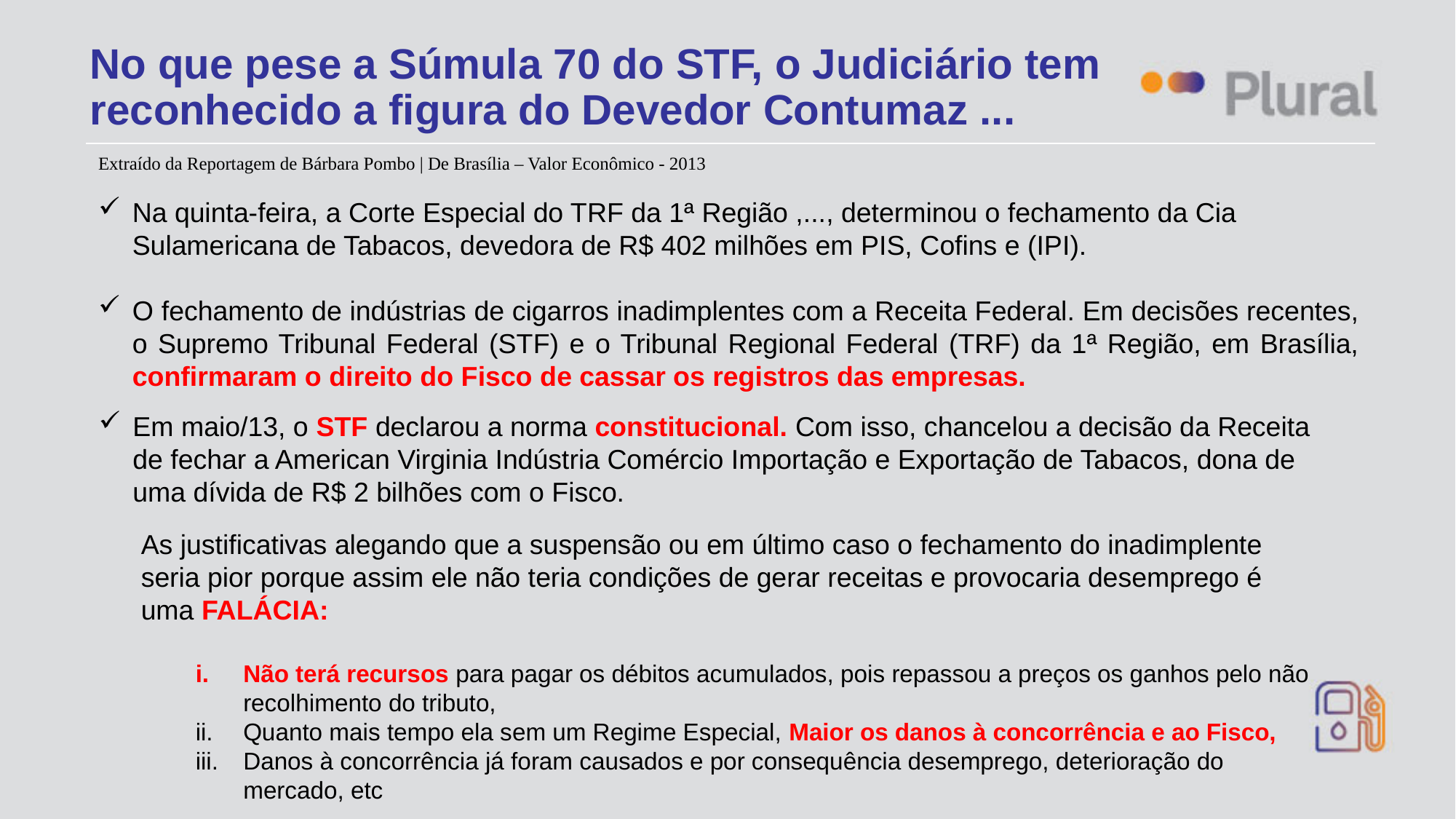

# No que pese a Súmula 70 do STF, o Judiciário tem reconhecido a figura do Devedor Contumaz ...
Extraído da Reportagem de Bárbara Pombo | De Brasília – Valor Econômico - 2013

Na quinta-feira, a Corte Especial do TRF da 1ª Região ,..., determinou o fechamento da Cia Sulamericana de Tabacos, devedora de R$ 402 milhões em PIS, Cofins e (IPI).

O fechamento de indústrias de cigarros inadimplentes com a Receita Federal. Em decisões recentes, o Supremo Tribunal Federal (STF) e o Tribunal Regional Federal (TRF) da 1ª Região, em Brasília, confirmaram o direito do Fisco de cassar os registros das empresas.
Em maio/13, o STF declarou a norma constitucional. Com isso, chancelou a decisão da Receita de fechar a American Virginia Indústria Comércio Importação e Exportação de Tabacos, dona de uma dívida de R$ 2 bilhões com o Fisco.
As justificativas alegando que a suspensão ou em último caso o fechamento do inadimplente seria pior porque assim ele não teria condições de gerar receitas e provocaria desemprego é uma FALÁCIA:

Não terá recursos para pagar os débitos acumulados, pois repassou a preços os ganhos pelo não recolhimento do tributo,
Quanto mais tempo ela sem um Regime Especial, Maior os danos à concorrência e ao Fisco,
Danos à concorrência já foram causados e por consequência desemprego, deterioração do mercado, etc